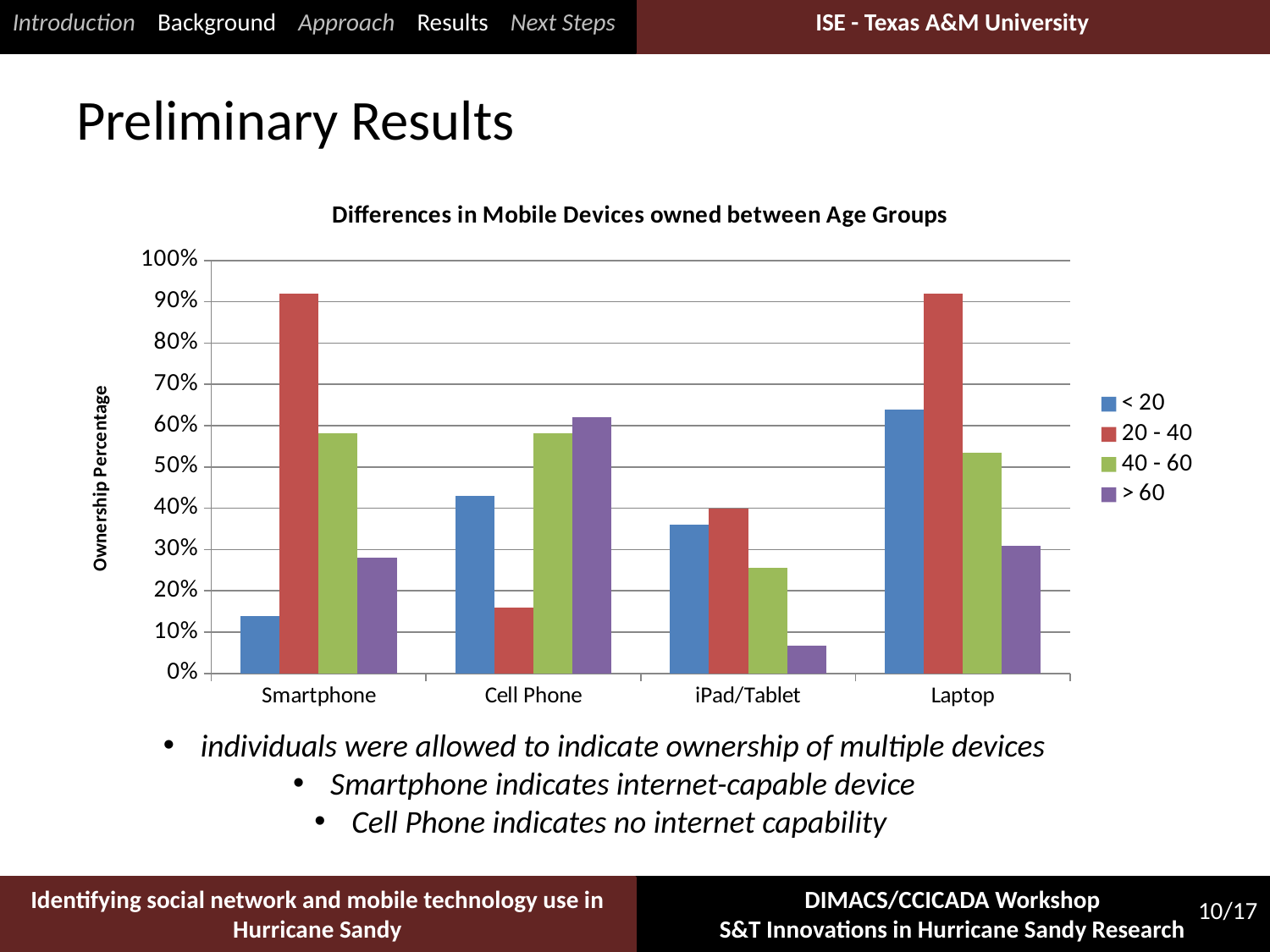

Introduction    Background    Approach    Results    Next Steps
# Preliminary Results

### Chart: Differences in Mobile Devices owned between Age Groups

| Category | < 20 | 20 - 40  | 40 - 60 | > 60 |
|---|---|---|---|---|
| Smartphone | 0.14 | 0.92 | 0.5813953488372093 | 0.28 |
| Cell Phone | 0.43 | 0.16 | 0.5813953488372093 | 0.62 |
| iPad/Tablet | 0.36 | 0.4 | 0.2558139534883721 | 0.068 |
| Laptop | 0.64 | 0.92 | 0.5348837209302325 | 0.31 |
 individuals were allowed to indicate ownership of multiple devices
 Smartphone indicates internet-capable device
 Cell Phone indicates no internet capability